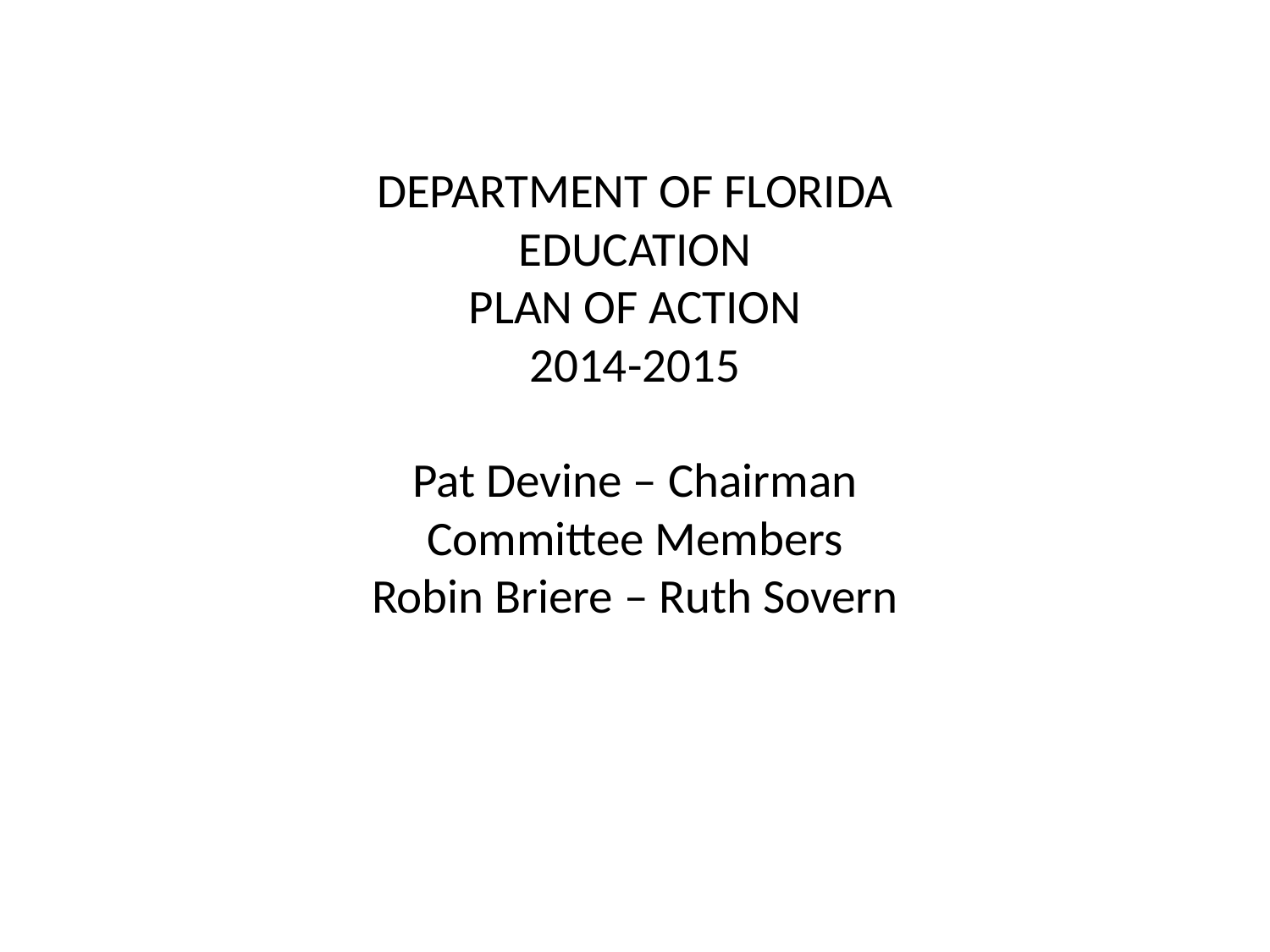

# DEPARTMENT OF FLORIDA EDUCATION PLAN OF ACTION 2014-2015 Pat Devine – Chairman Committee Members Robin Briere – Ruth Sovern